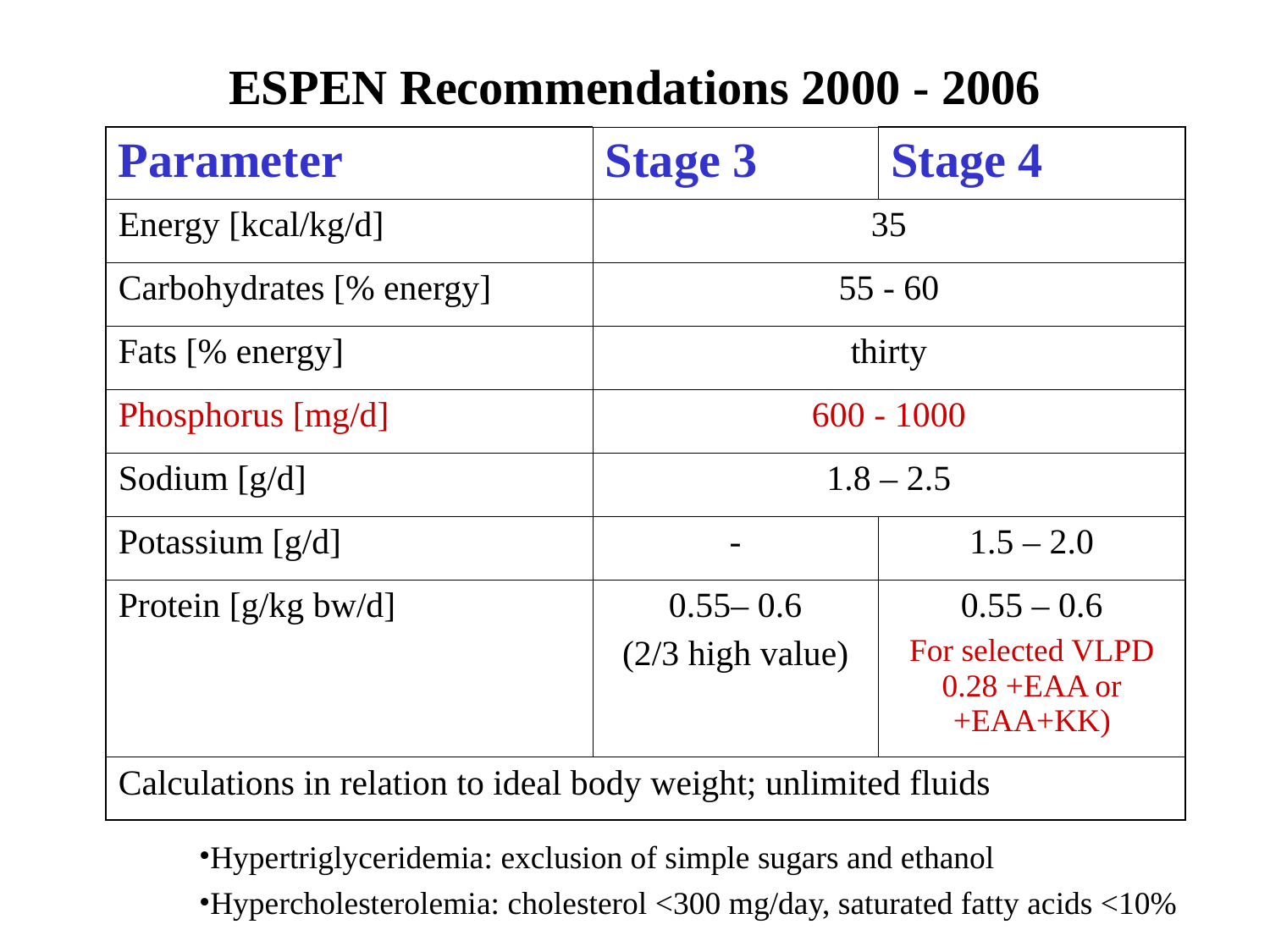

ESPEN Recommendations 2000 - 2006
| Parameter | Stage 3 | Stage 4 |
| --- | --- | --- |
| Energy [kcal/kg/d] | 35 |  |
| Carbohydrates [% energy] | 55 - 60 |  |
| Fats [% energy] | thirty |  |
| Phosphorus [mg/d] | 600 - 1000 |  |
| Sodium [g/d] | 1.8 – 2.5 |  |
| Potassium [g/d] | - | 1.5 – 2.0 |
| Protein [g/kg bw/d] | 0.55– 0.6 (2/3 high value) | 0.55 – 0.6 For selected VLPD 0.28 +EAA or +EAA+KK) |
| Calculations in relation to ideal body weight; unlimited fluids |  |  |
Hypertriglyceridemia: exclusion of simple sugars and ethanol
Hypercholesterolemia: cholesterol <300 mg/day, saturated fatty acids <10%